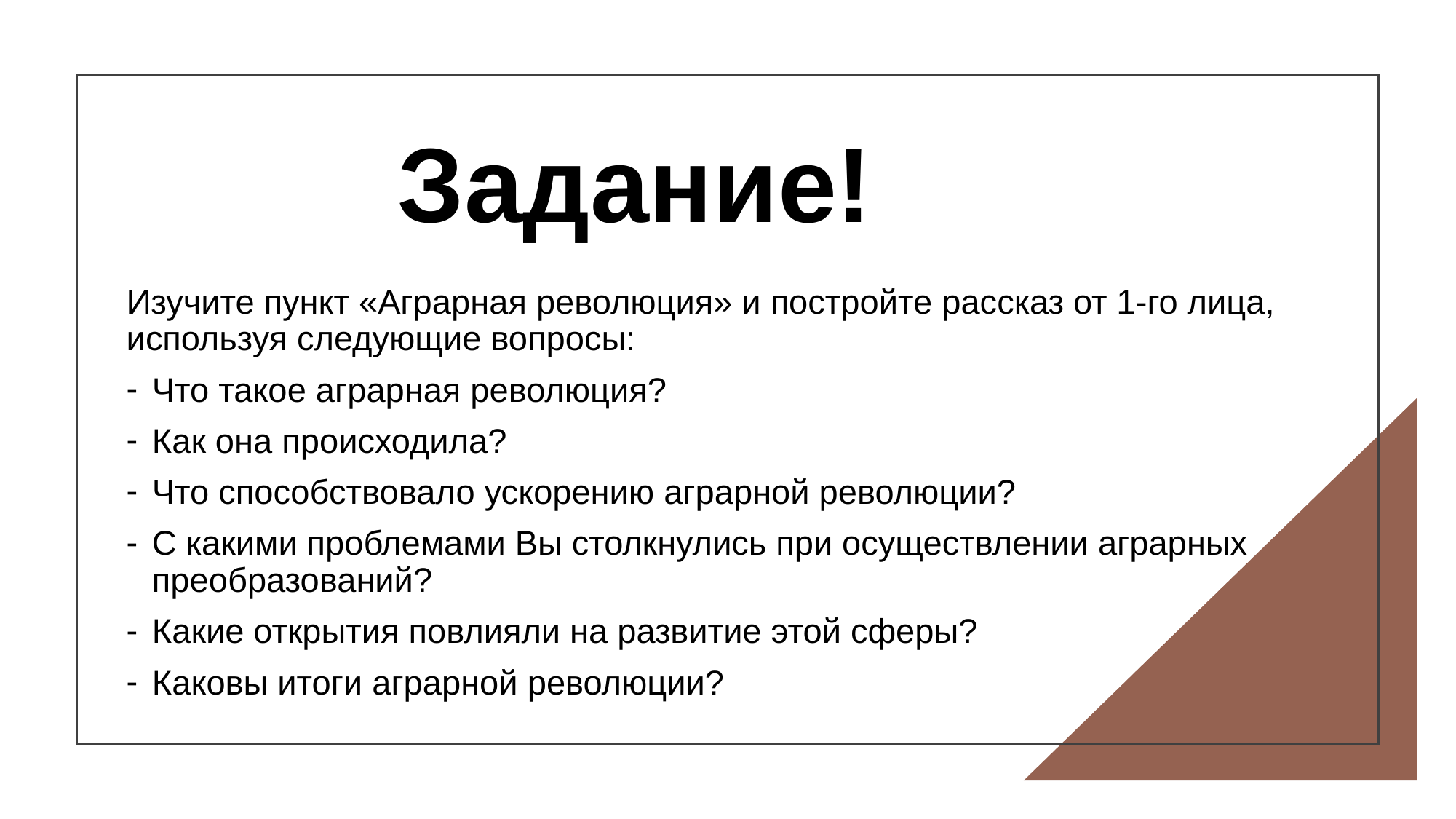

# Задание!
Изучите пункт «Аграрная революция» и постройте рассказ от 1-го лица, используя следующие вопросы:
Что такое аграрная революция?
Как она происходила?
Что способствовало ускорению аграрной революции?
С какими проблемами Вы столкнулись при осуществлении аграрных преобразований?
Какие открытия повлияли на развитие этой сферы?
Каковы итоги аграрной революции?